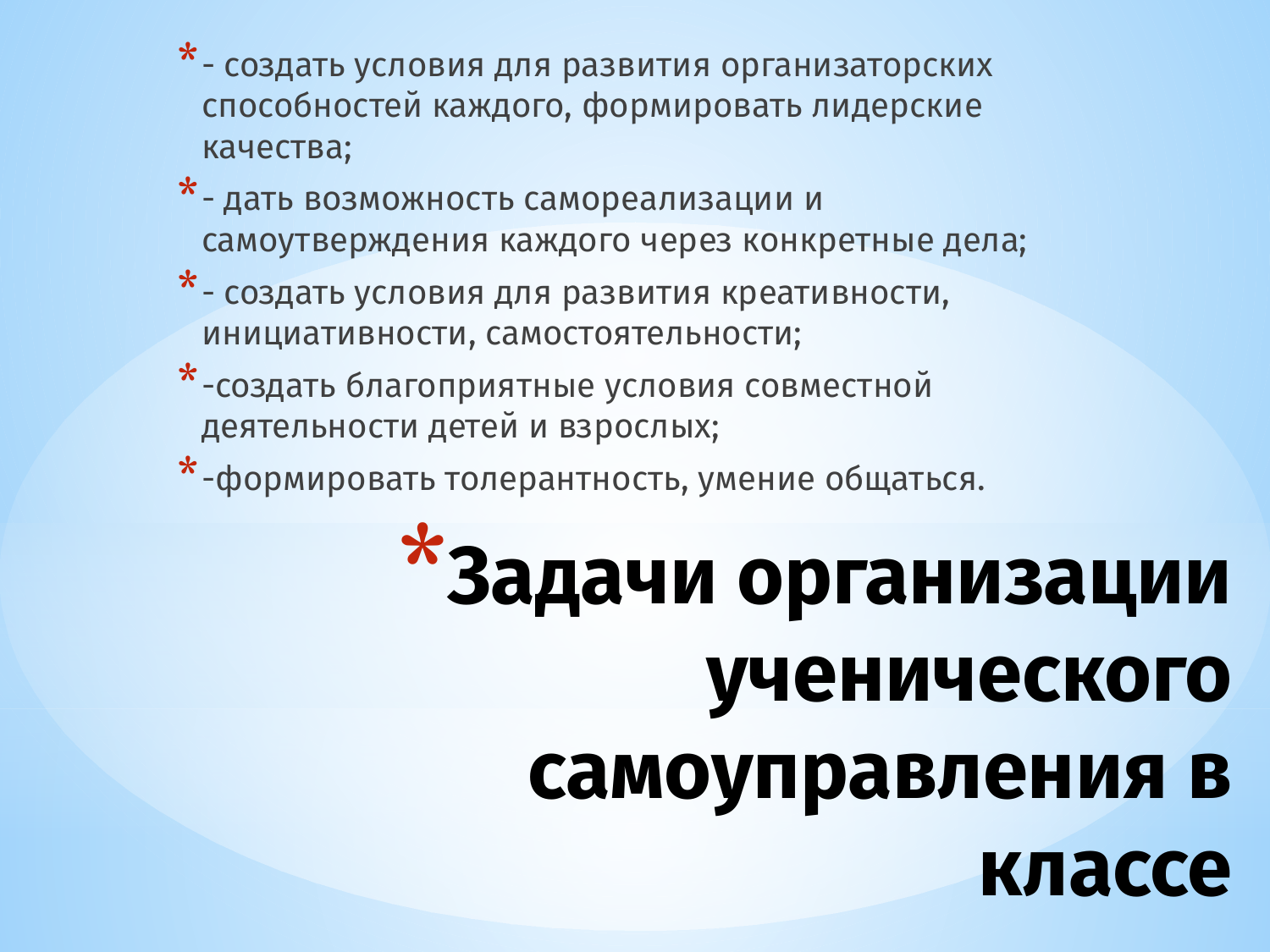

- создать условия для развития организаторских способностей каждого, формировать лидерские качества;
- дать возможность самореализации и самоутверждения каждого через конкретные дела;
- создать условия для развития креативности, инициативности, самостоятельности;
-создать благоприятные условия совместной деятельности детей и взрослых;
-формировать толерантность, умение общаться.
# Задачи организации ученического самоуправления в классе